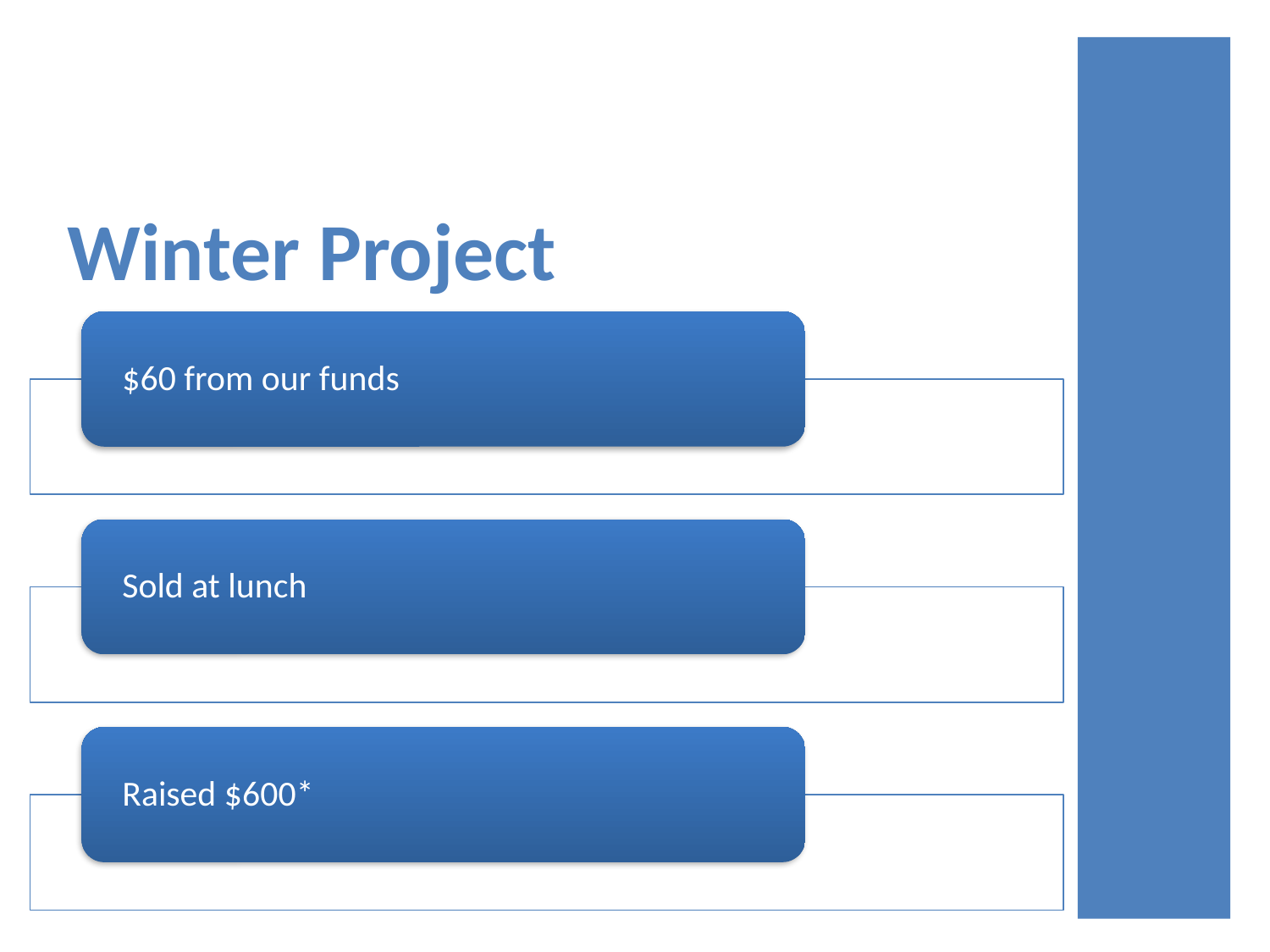

# Winter Project
$60 from our funds
Sold at lunch
Raised $600*